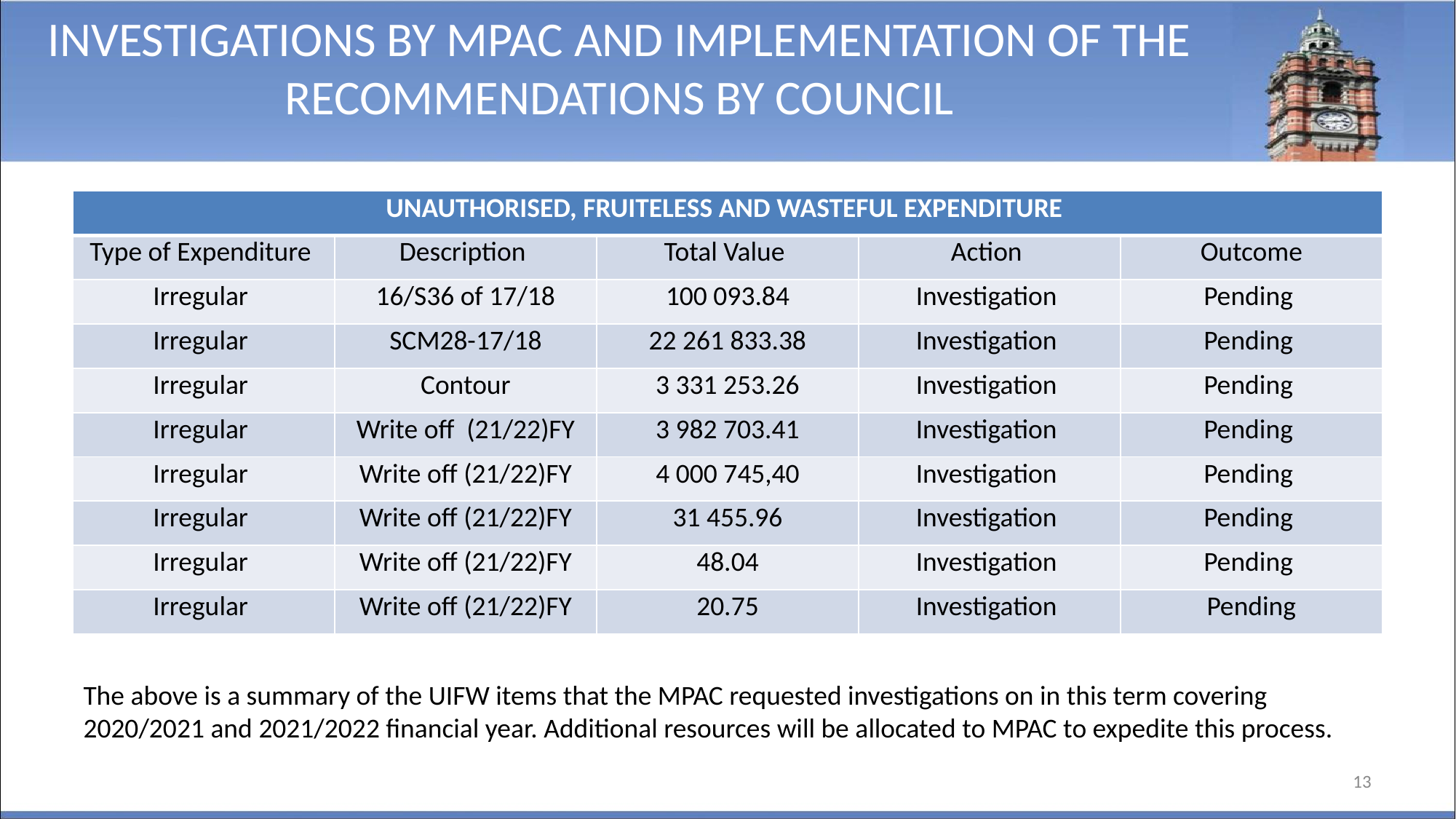

# INVESTIGATIONS BY MPAC AND IMPLEMENTATION OF THE RECOMMENDATIONS BY COUNCIL
| UNAUTHORISED, FRUITELESS AND WASTEFUL EXPENDITURE |  |  |  |  |
| --- | --- | --- | --- | --- |
| Type of Expenditure | Description | Total Value | Action | Outcome |
| Irregular | 16/S36 of 17/18 | 100 093.84 | Investigation | Pending |
| Irregular | SCM28-17/18 | 22 261 833.38 | Investigation | Pending |
| Irregular | Contour | 3 331 253.26 | Investigation | Pending |
| Irregular | Write off (21/22)FY | 3 982 703.41 | Investigation | Pending |
| Irregular | Write off (21/22)FY | 4 000 745,40 | Investigation | Pending |
| Irregular | Write off (21/22)FY | 31 455.96 | Investigation | Pending |
| Irregular | Write off (21/22)FY | 48.04 | Investigation | Pending |
| Irregular | Write off (21/22)FY | 20.75 | Investigation | Pending |

The above is a summary of the UIFW items that the MPAC requested investigations on in this term covering 2020/2021 and 2021/2022 financial year. Additional resources will be allocated to MPAC to expedite this process.
13